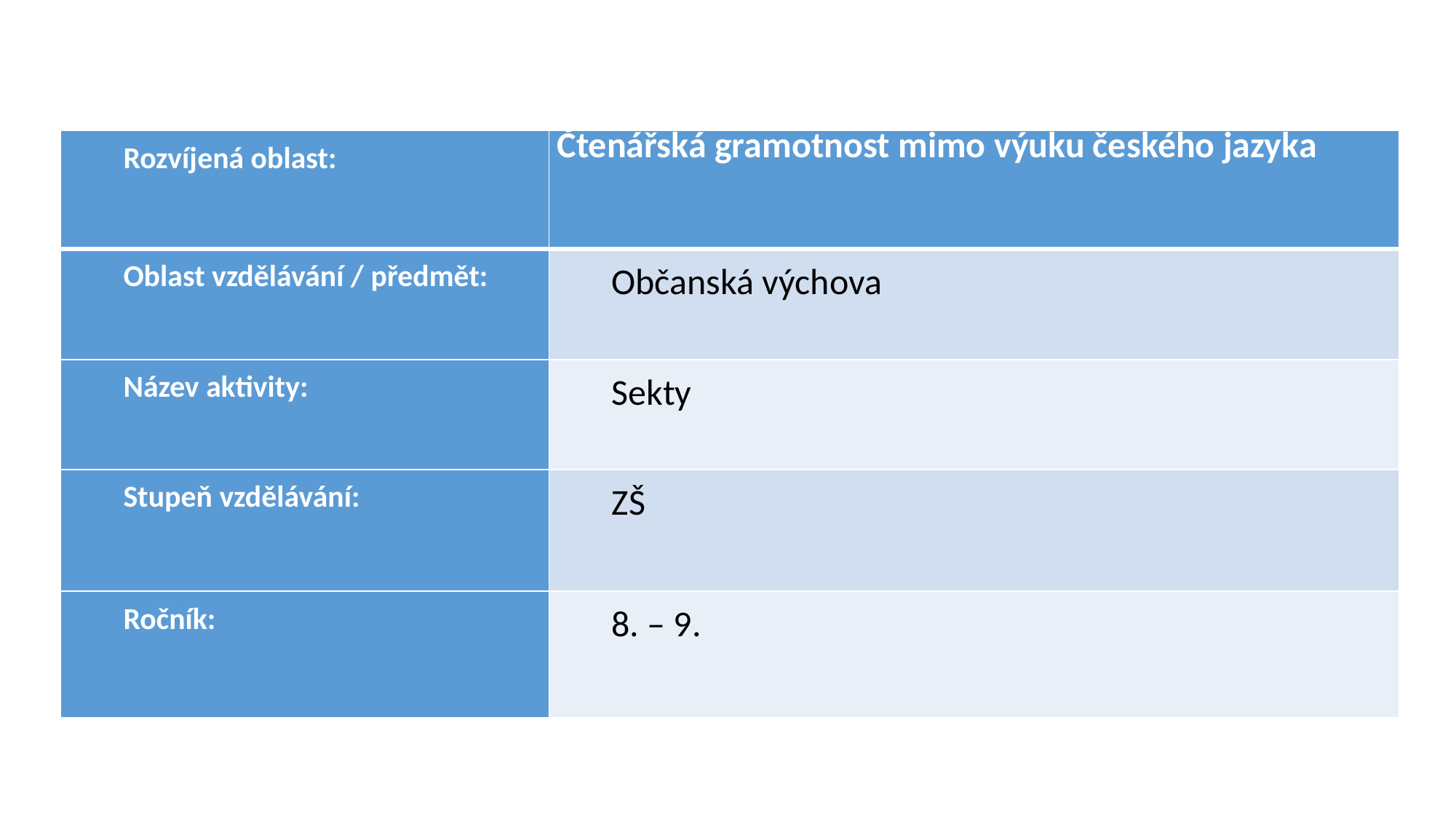

| Rozvíjená oblast: | Čtenářská gramotnost mimo výuku českého jazyka |
| --- | --- |
| Oblast vzdělávání / předmět: | Občanská výchova |
| Název aktivity: | Sekty |
| Stupeň vzdělávání: | ZŠ |
| Ročník: | 8. – 9. |